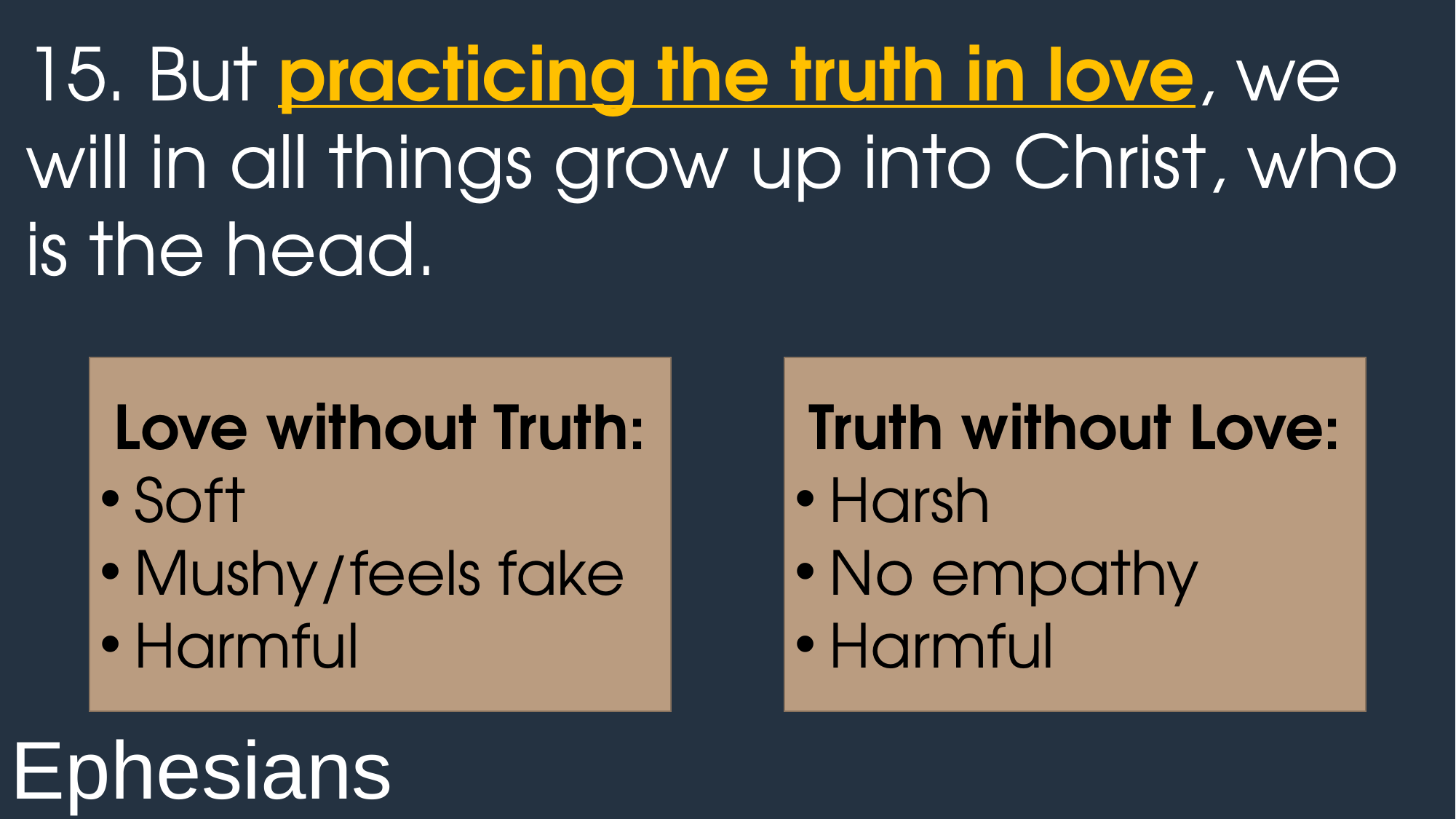

15. But practicing the truth in love, we will in all things grow up into Christ, who is the head.
Love without Truth:
Soft
Mushy/feels fake
Harmful
Truth without Love:
Harsh
No empathy
Harmful
Ephesians